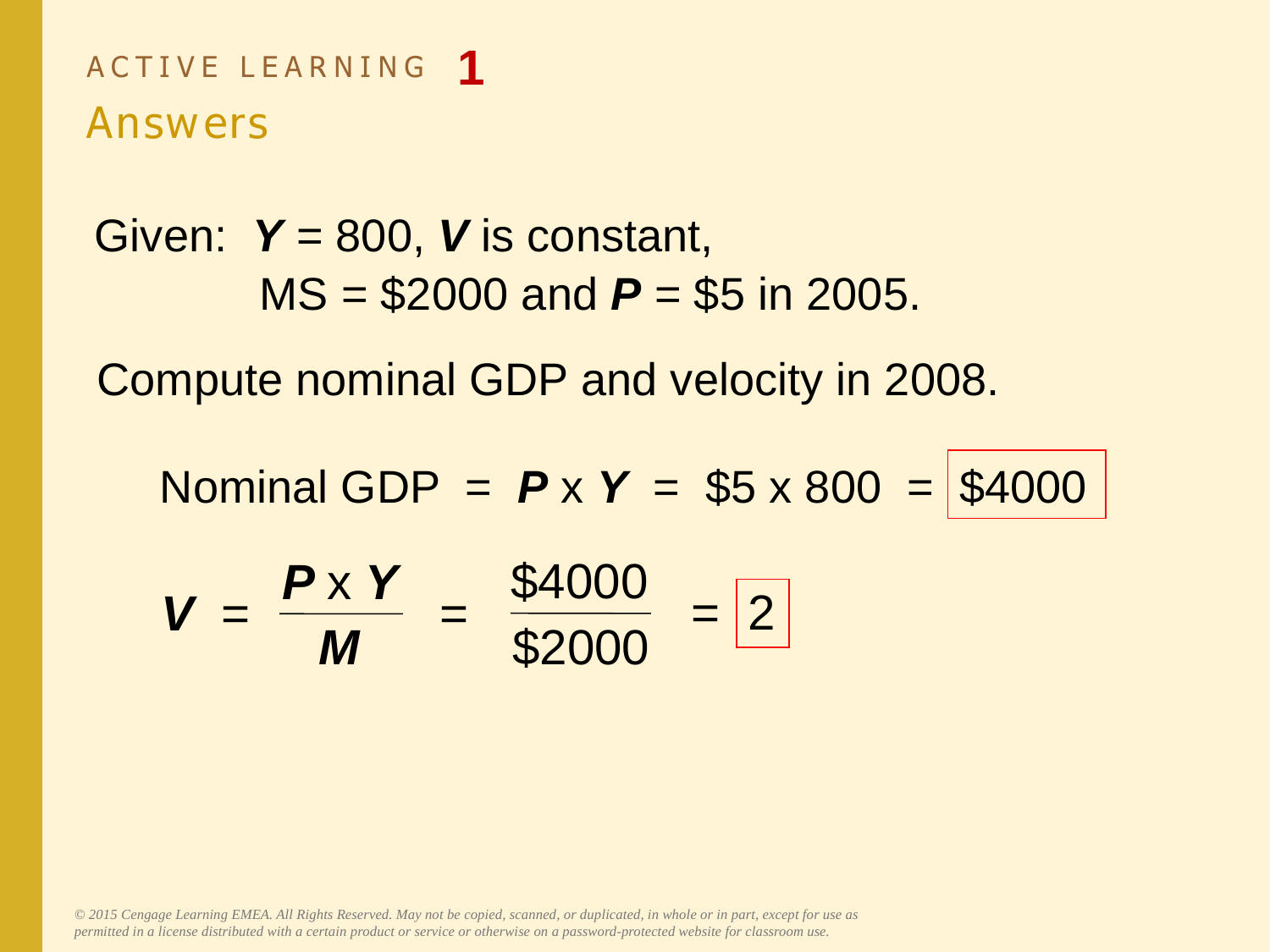

# ACTIVE LEARNING   1 Answers
Given:  Y = 800, V is constant,
	   MS = $2000 and P = $5 in 2005.
Compute nominal GDP and velocity in 2008.
Nominal GDP  =  P x Y  =  $5 x 800  =  $4000

$4000
$2000

P x Y
M

V  =
=  2
=

© 2015 Cengage Learning EMEA. All Rights Reserved. May not be copied, scanned, or duplicated, in whole or in part, except for use as permitted in a license distributed with a certain product or service or otherwise on a password-protected website for classroom use.